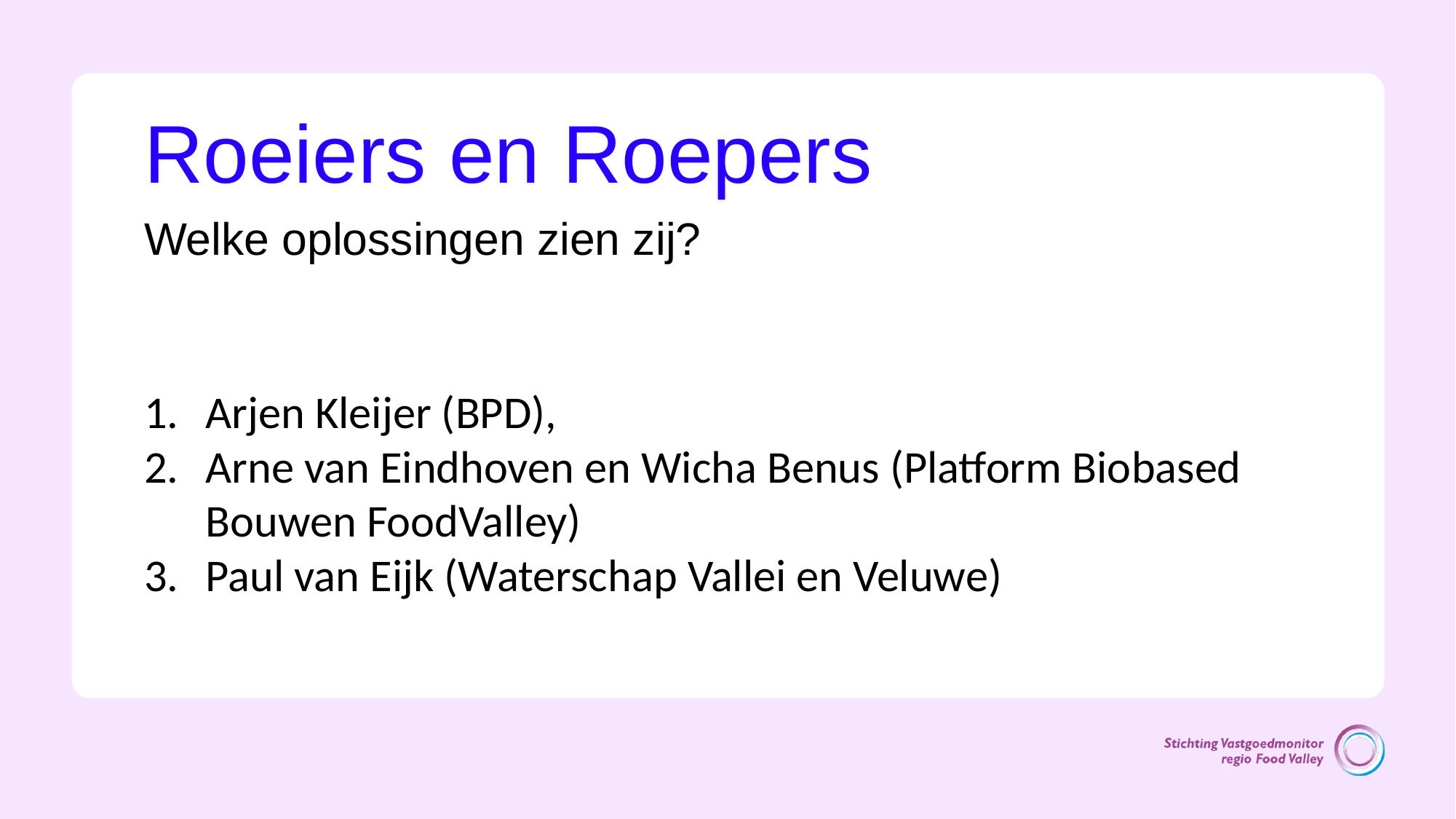

#
Roeiers en Roepers
Welke oplossingen zien zij?
Arjen Kleijer (BPD),
Arne van Eindhoven en Wicha Benus (Platform Biobased Bouwen FoodValley)
Paul van Eijk (Waterschap Vallei en Veluwe)